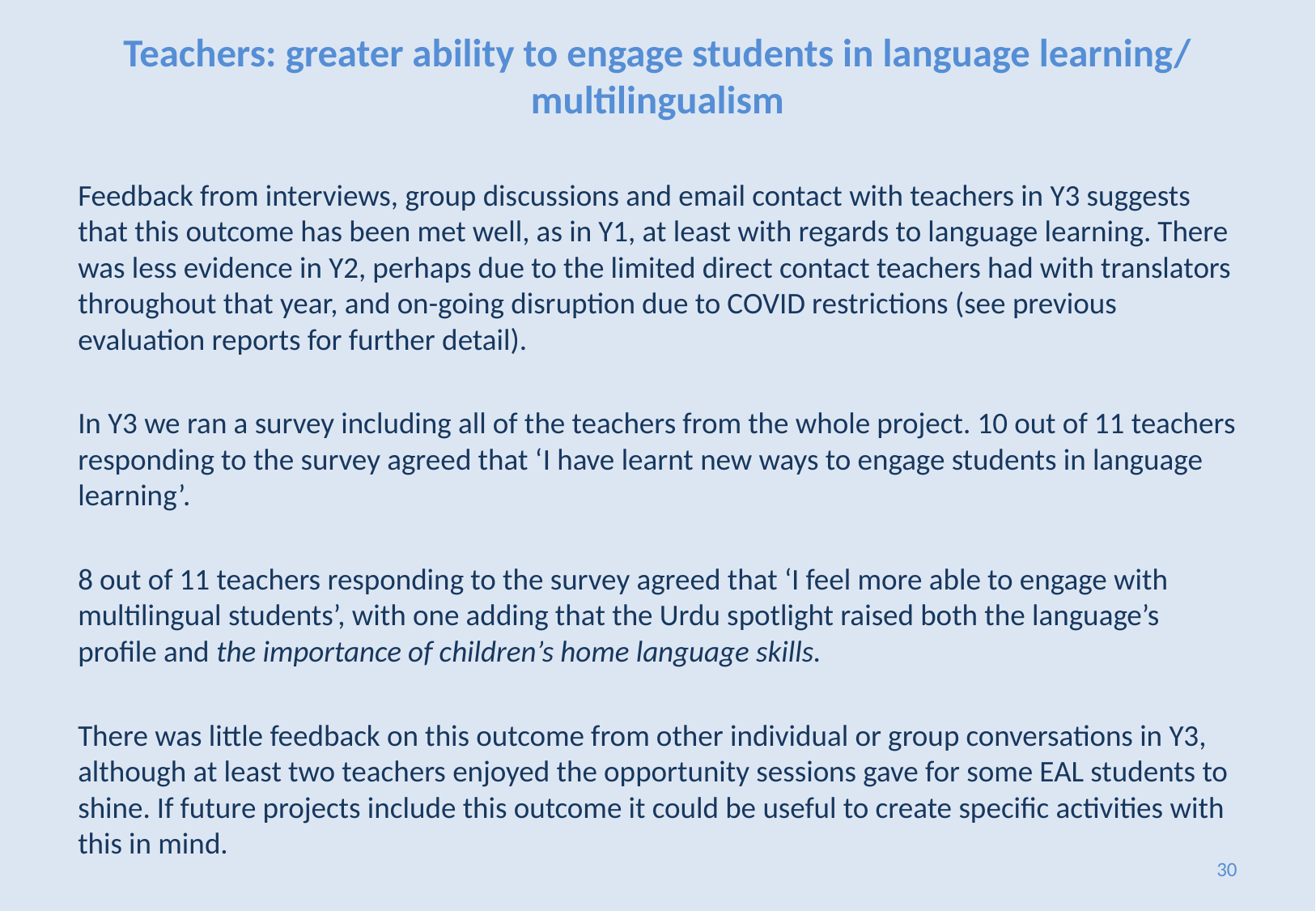

# Teachers: greater ability to engage students in language learning/ multilingualism
Feedback from interviews, group discussions and email contact with teachers in Y3 suggests that this outcome has been met well, as in Y1, at least with regards to language learning. There was less evidence in Y2, perhaps due to the limited direct contact teachers had with translators throughout that year, and on-going disruption due to COVID restrictions (see previous evaluation reports for further detail).

In Y3 we ran a survey including all of the teachers from the whole project. 10 out of 11 teachers responding to the survey agreed that ‘I have learnt new ways to engage students in language learning’.

8 out of 11 teachers responding to the survey agreed that ‘I feel more able to engage with multilingual students’, with one adding that the Urdu spotlight raised both the language’s profile and the importance of children’s home language skills.

There was little feedback on this outcome from other individual or group conversations in Y3, although at least two teachers enjoyed the opportunity sessions gave for some EAL students to shine. If future projects include this outcome it could be useful to create specific activities with this in mind.
30